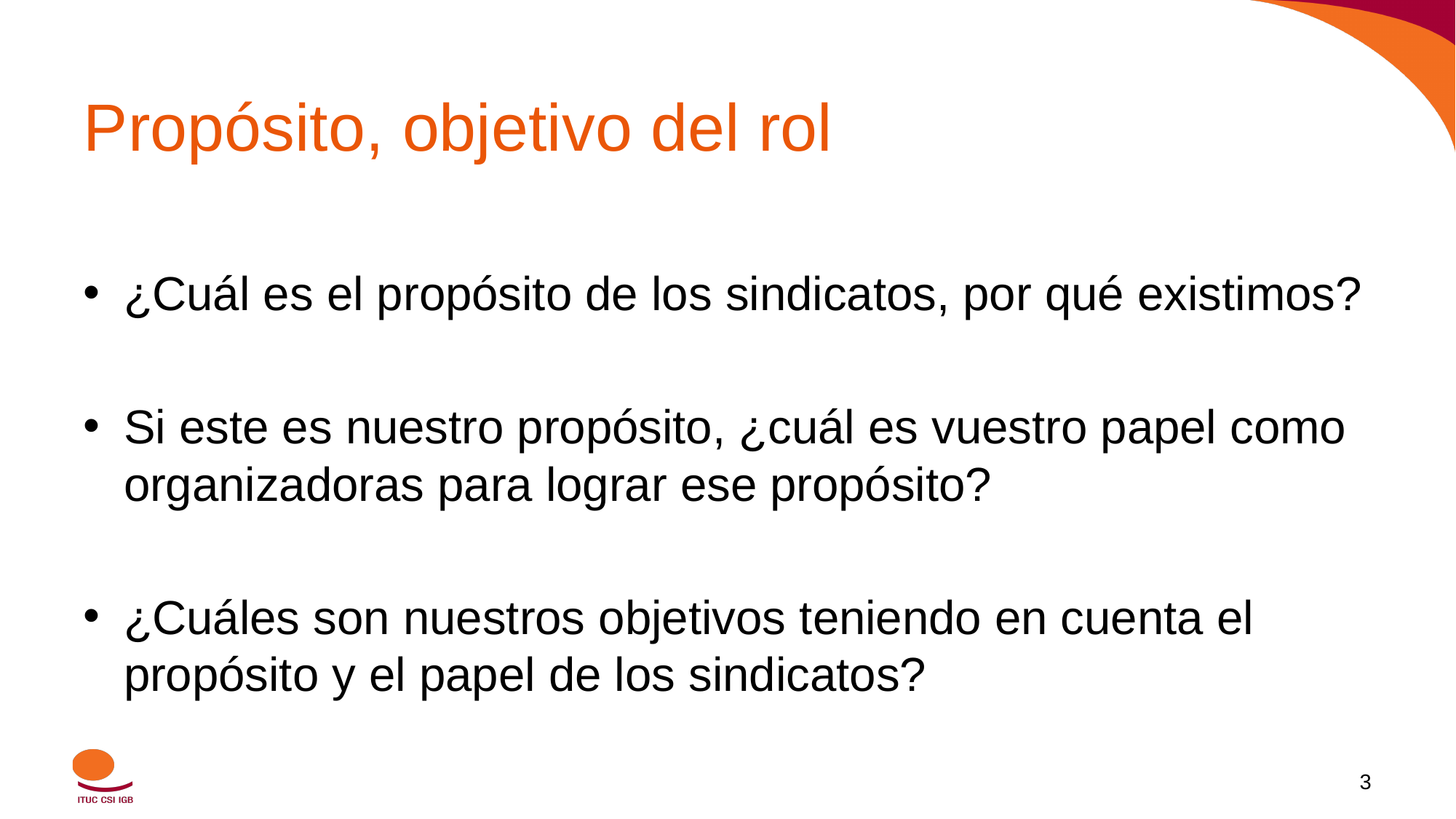

# Propósito, objetivo del rol

¿Cuál es el propósito de los sindicatos, por qué existimos?

Si este es nuestro propósito, ¿cuál es vuestro papel como organizadoras para lograr ese propósito?

¿Cuáles son nuestros objetivos teniendo en cuenta el propósito y el papel de los sindicatos?

3